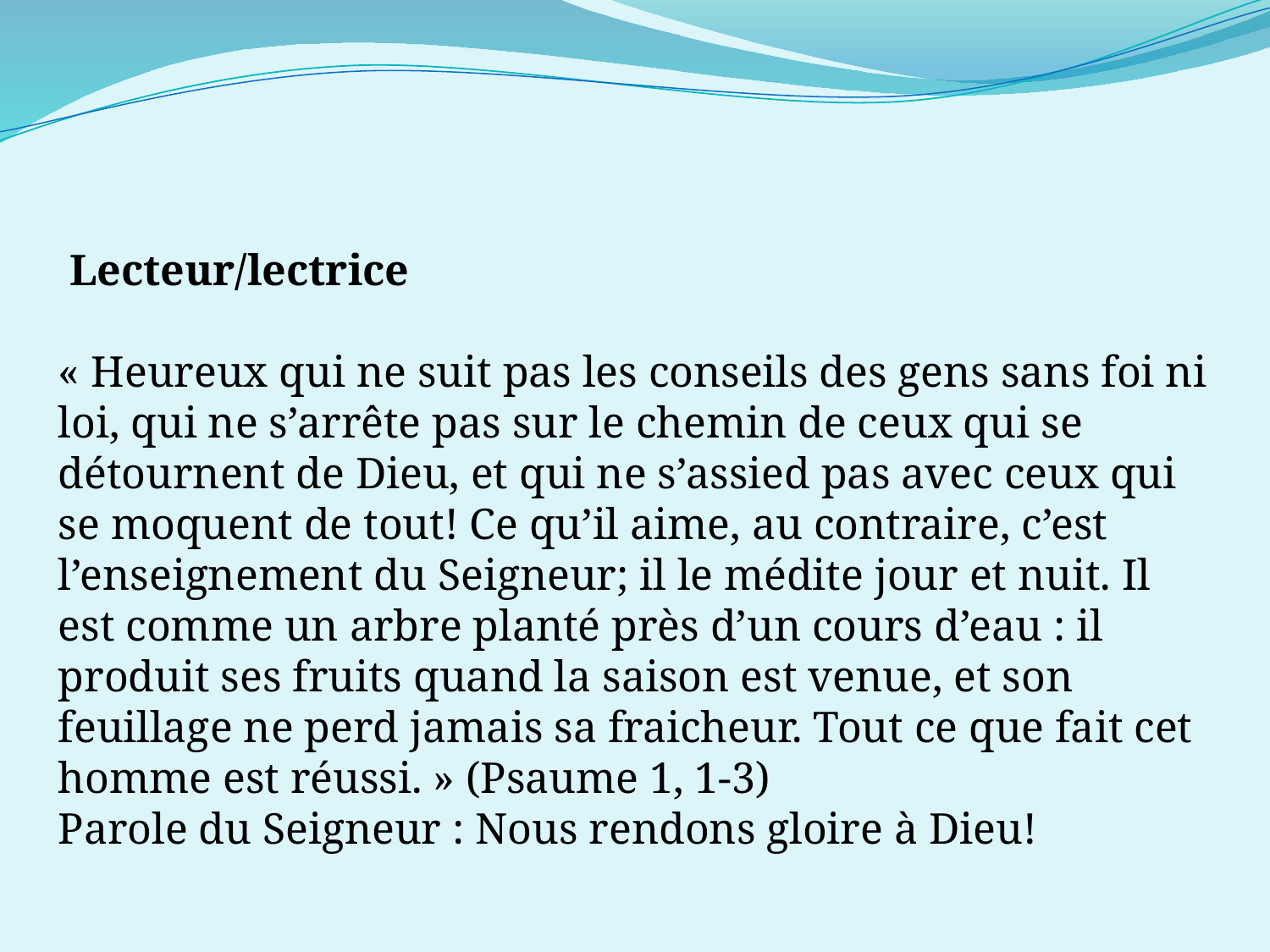

Lecteur/lectrice

« Heureux qui ne suit pas les conseils des gens sans foi ni loi, qui ne s’arrête pas sur le chemin de ceux qui se détournent de Dieu, et qui ne s’assied pas avec ceux qui se moquent de tout! Ce qu’il aime, au contraire, c’est l’enseignement du Seigneur; il le médite jour et nuit. Il est comme un arbre planté près d’un cours d’eau : il produit ses fruits quand la saison est venue, et son feuillage ne perd jamais sa fraicheur. Tout ce que fait cet homme est réussi. » (Psaume 1, 1-3)
Parole du Seigneur : Nous rendons gloire à Dieu!